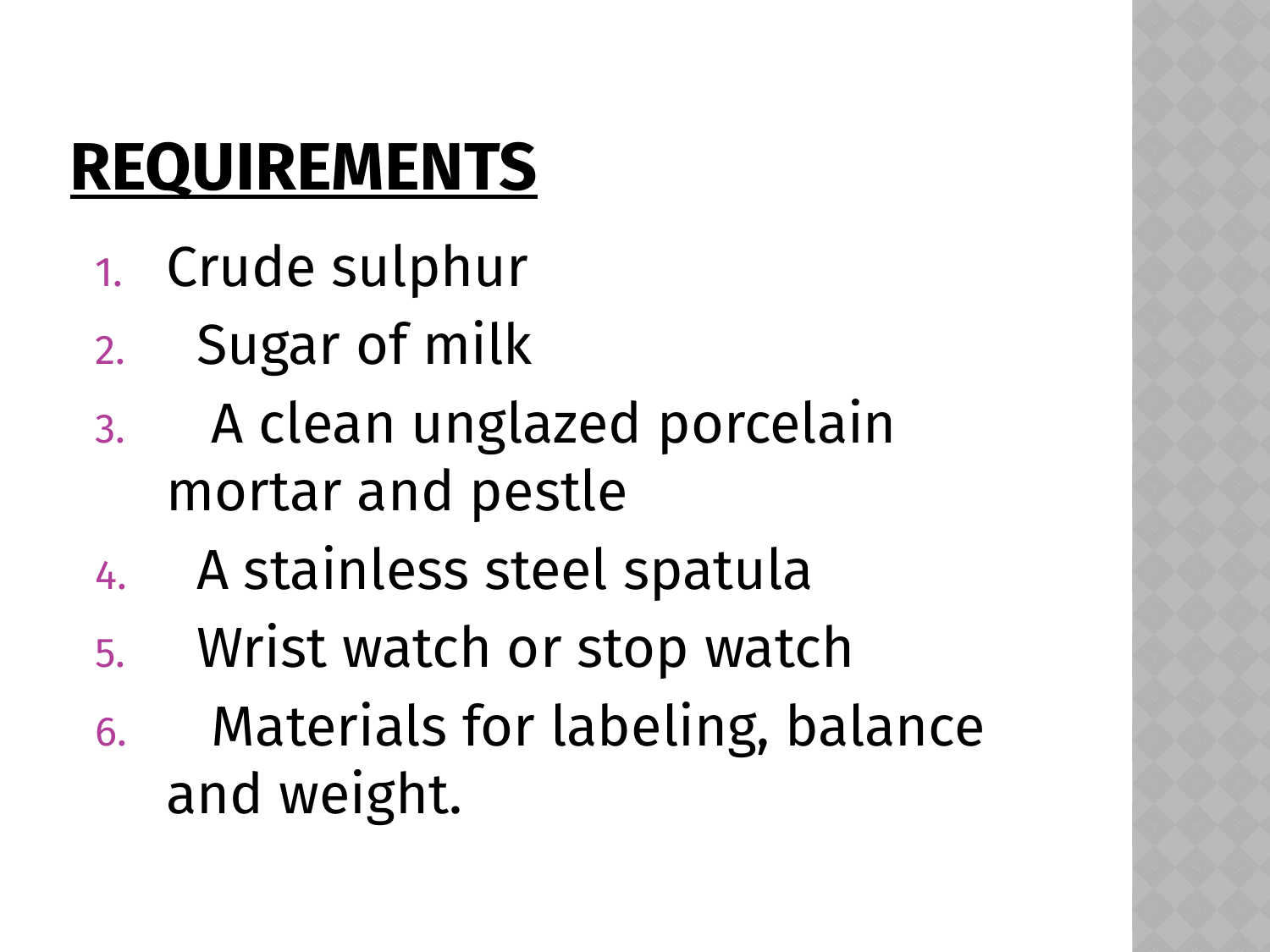

# REQUIREMENTS
Crude sulphur
  Sugar of milk
   A clean unglazed porcelain mortar and pestle
  A stainless steel spatula
  Wrist watch or stop watch
   Materials for labeling, balance and weight.